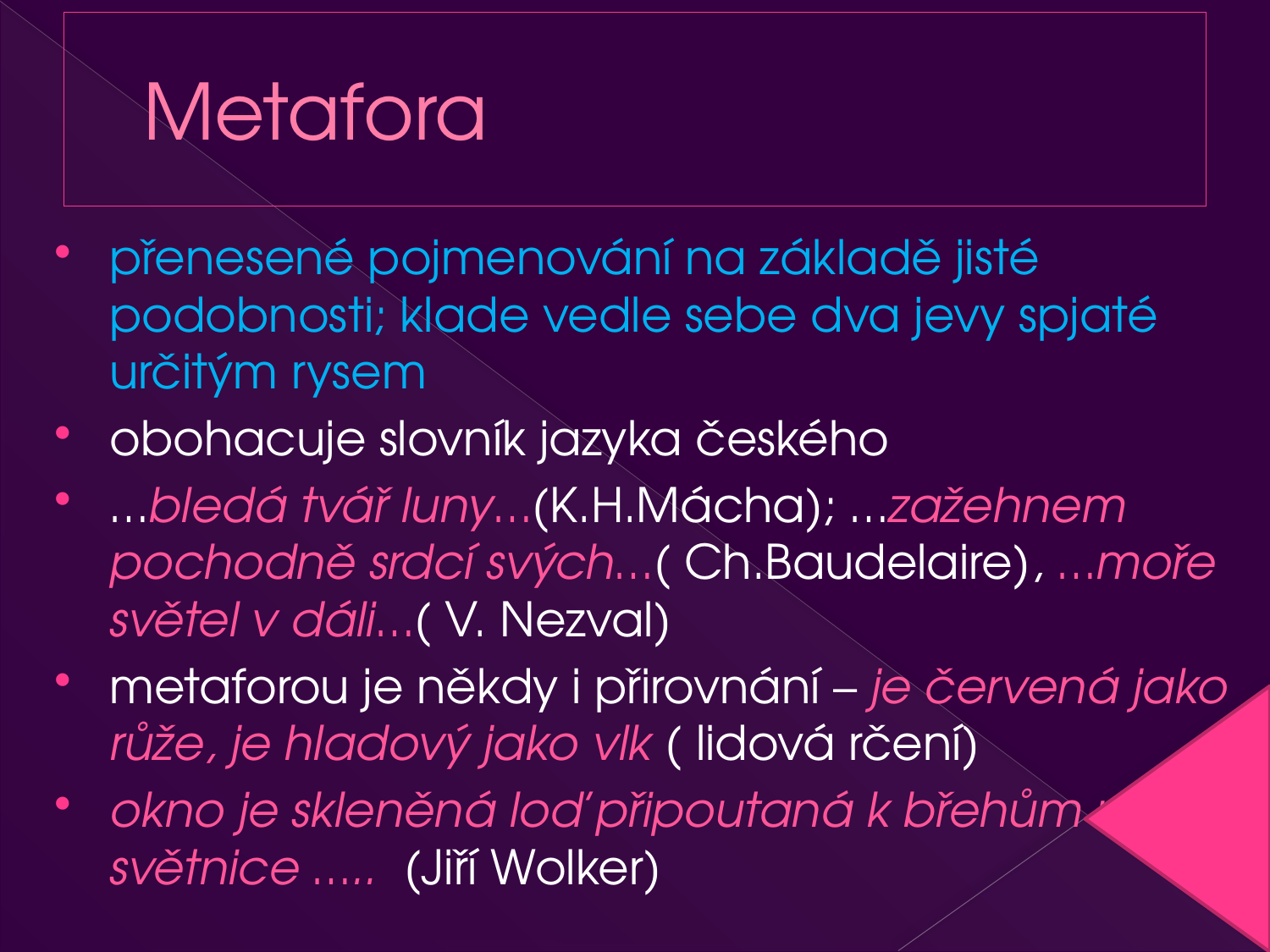

# Metafora
přenesené pojmenování na základě jisté podobnosti; klade vedle sebe dva jevy spjaté určitým rysem
obohacuje slovník jazyka českého
…bledá tvář luny…(K.H.Mácha); …zažehnem pochodně srdcí svých…( Ch.Baudelaire), …moře světel v dáli…( V. Nezval)
metaforou je někdy i přirovnání – je červená jako růže, je hladový jako vlk ( lidová rčení)
okno je skleněná loď připoutaná k břehům mé světnice …..  (Jiří Wolker)